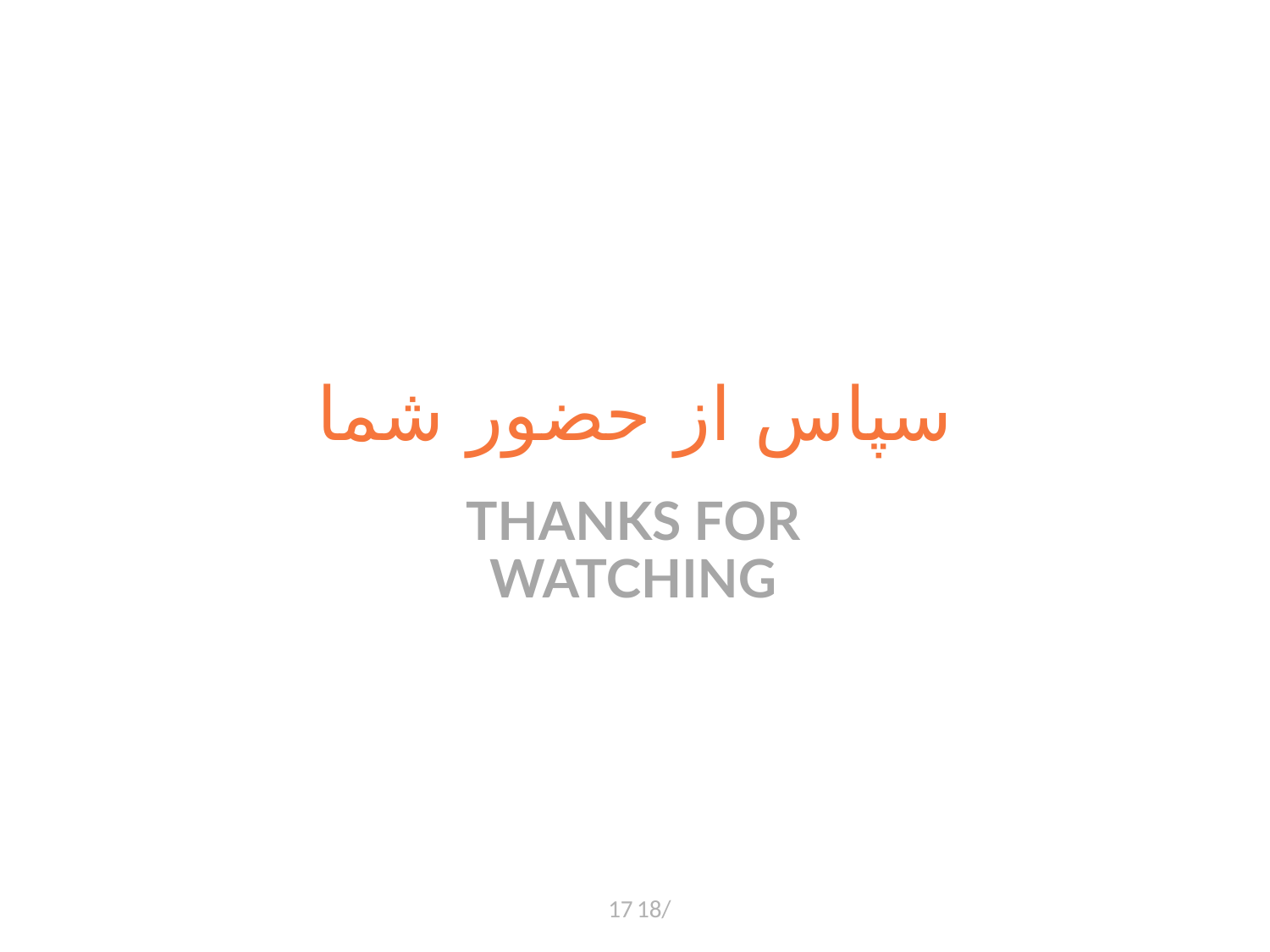

سپاس از حضور شما
THANKS FOR WATCHING
17
18/